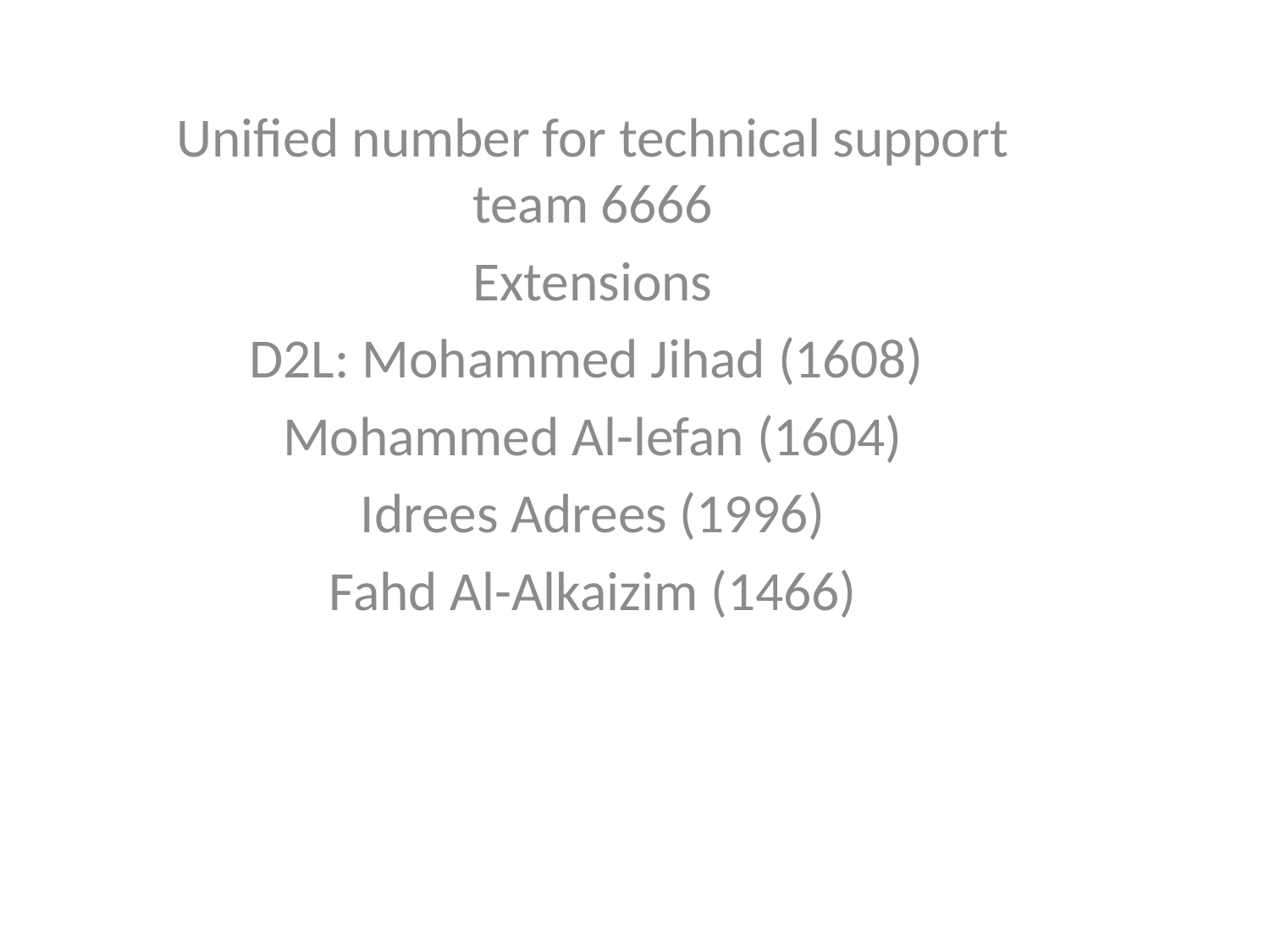

Unified number for technical support team 6666
Extensions
D2L: Mohammed Jihad (1608)
Mohammed Al-lefan (1604)
Idrees Adrees (1996)
Fahd Al-Alkaizim (1466)